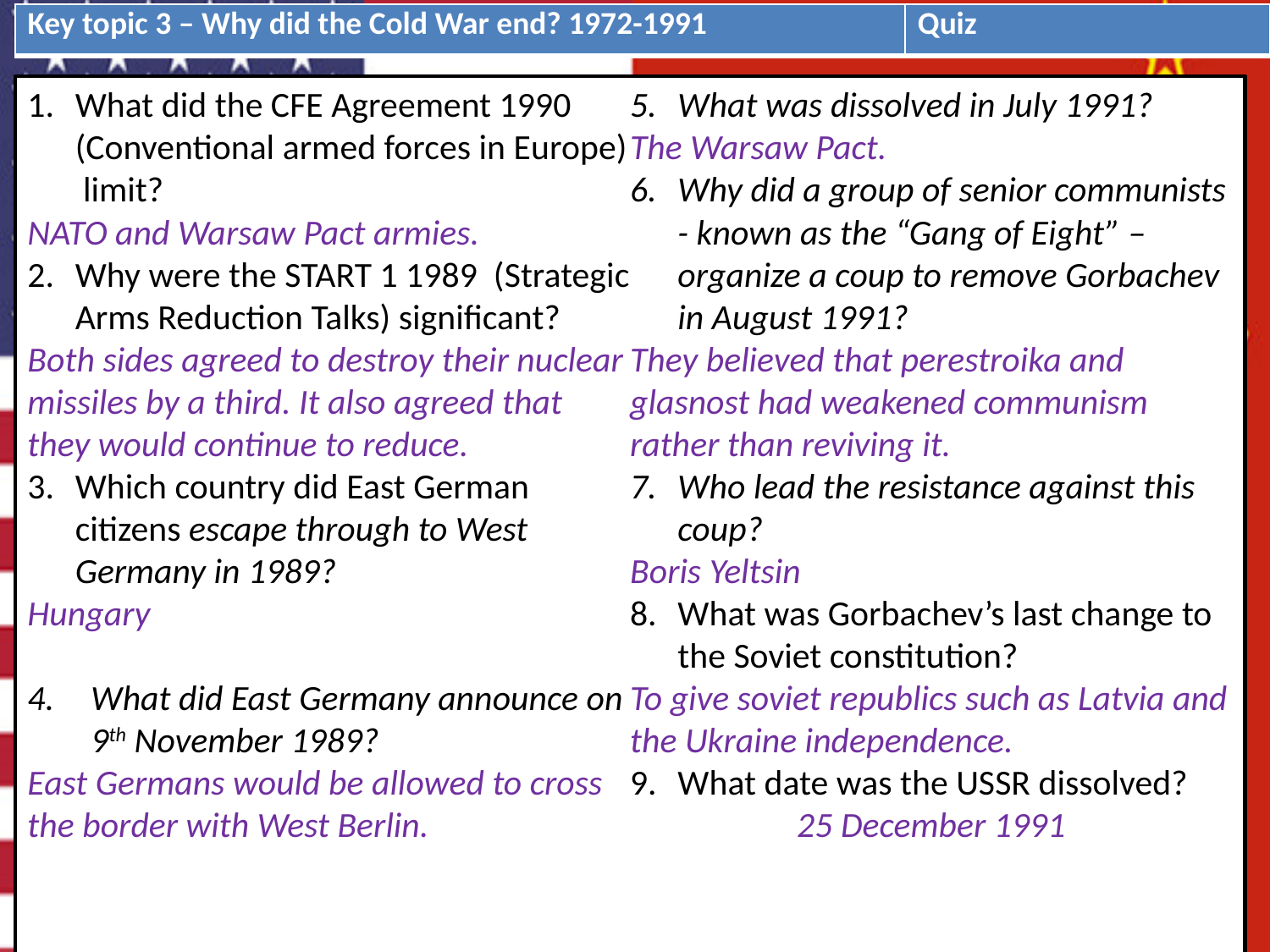

| Key topic 3 – Why did the Cold War end? 1972-1991 | Quiz |
| --- | --- |
What did the CFE Agreement 1990 (Conventional armed forces in Europe)  limit?
NATO and Warsaw Pact armies.
Why were the START 1 1989  (Strategic Arms Reduction Talks) significant?
Both sides agreed to destroy their nuclear missiles by a third. It also agreed that they would continue to reduce.
Which country did East German citizens escape through to West Germany in 1989?
Hungary

What did East Germany announce on 9th November 1989?
East Germans would be allowed to cross the border with West Berlin.

What was dissolved in July 1991?
The Warsaw Pact.
Why did a group of senior communists - known as the “Gang of Eight” – organize a coup to remove Gorbachev in August 1991?
They believed that perestroika and glasnost had weakened communism rather than reviving it.
Who lead the resistance against this coup?
Boris Yeltsin
What was Gorbachev’s last change to the Soviet constitution?
To give soviet republics such as Latvia and the Ukraine independence.
What date was the USSR dissolved?
25 December 1991